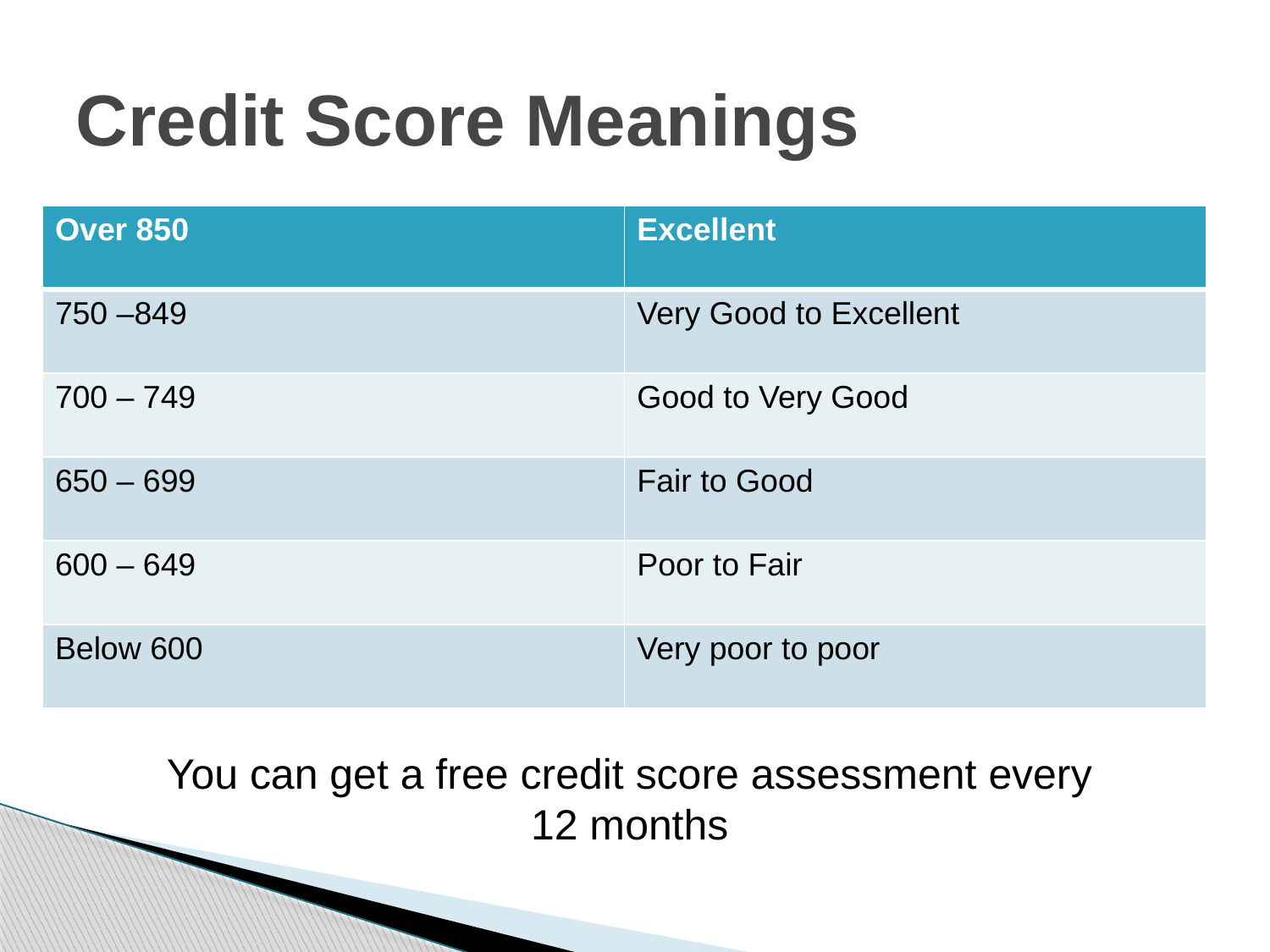

# Credit Score Meanings
| Over 850 | Excellent |
| --- | --- |
| 750 –849 | Very Good to Excellent |
| 700 – 749 | Good to Very Good |
| 650 – 699 | Fair to Good |
| 600 – 649 | Poor to Fair |
| Below 600 | Very poor to poor |
You can get a free credit score assessment every 12 months